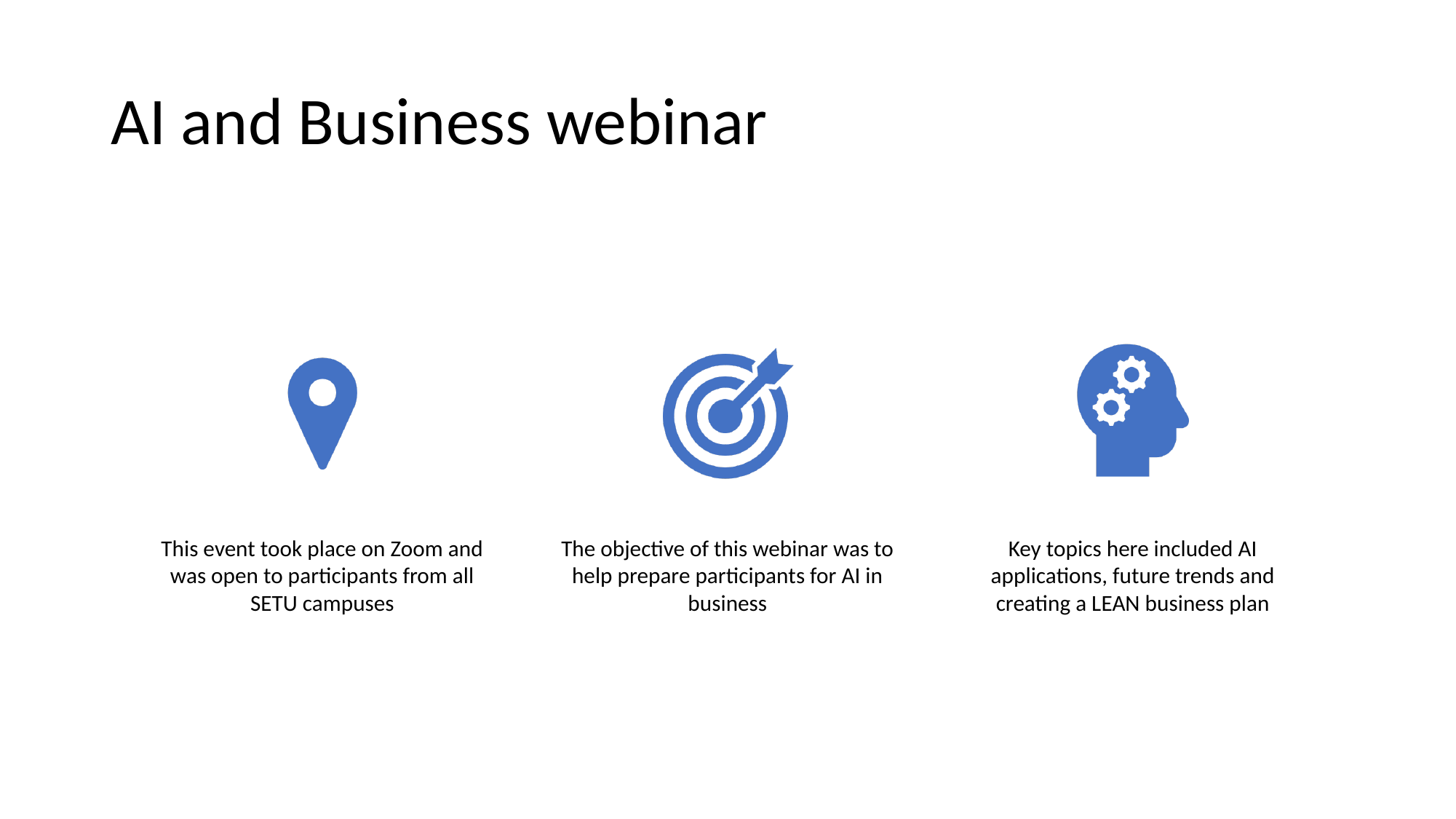

# AI and Business webinar
This event took place on Zoom and was open to participants from all SETU campuses
The objective of this webinar was to help prepare participants for AI in business
Key topics here included AI applications, future trends and creating a LEAN business plan